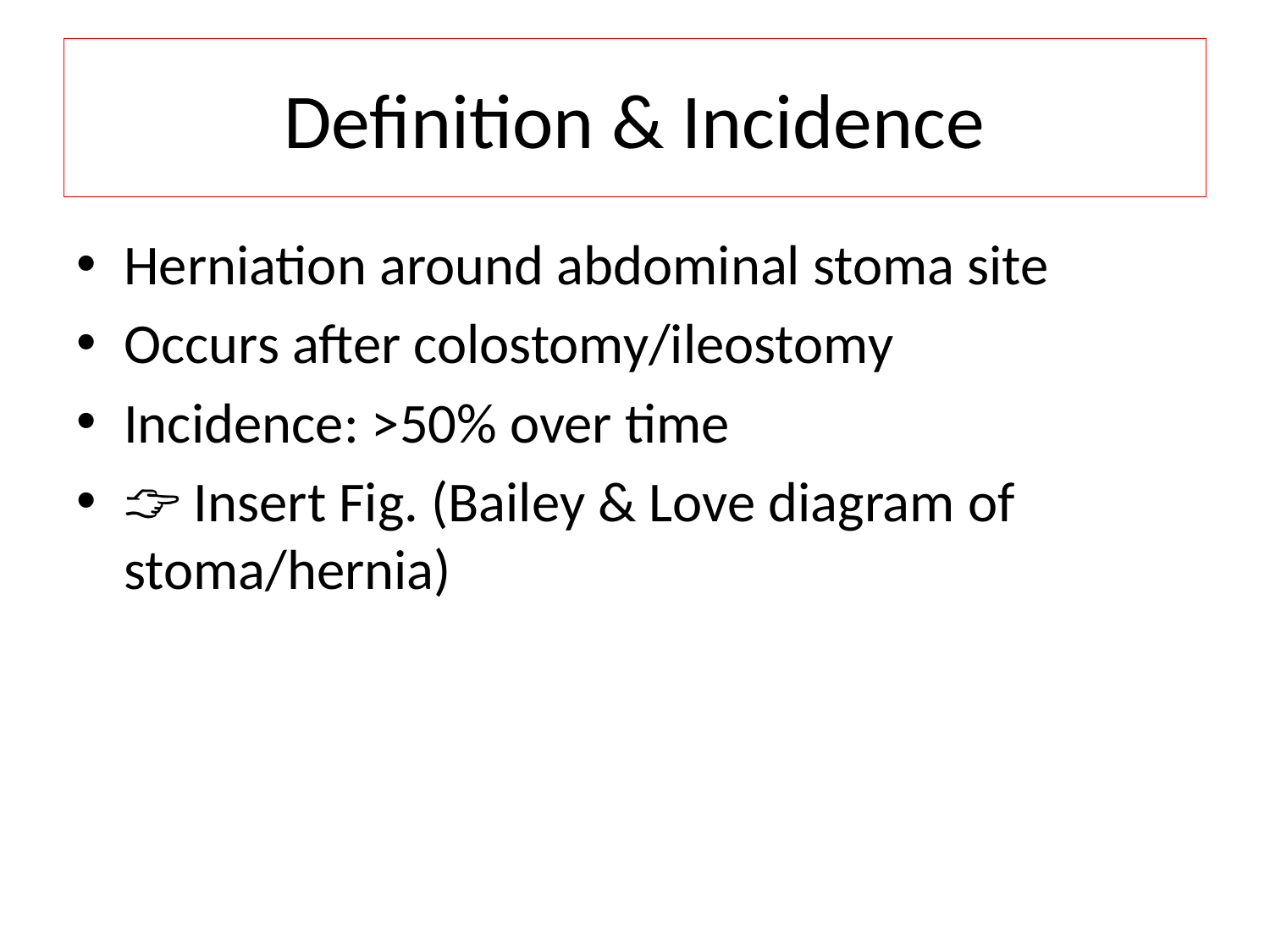

# Definition & Incidence
Herniation around abdominal stoma site
Occurs after colostomy/ileostomy
Incidence: >50% over time
👉 Insert Fig. (Bailey & Love diagram of stoma/hernia)